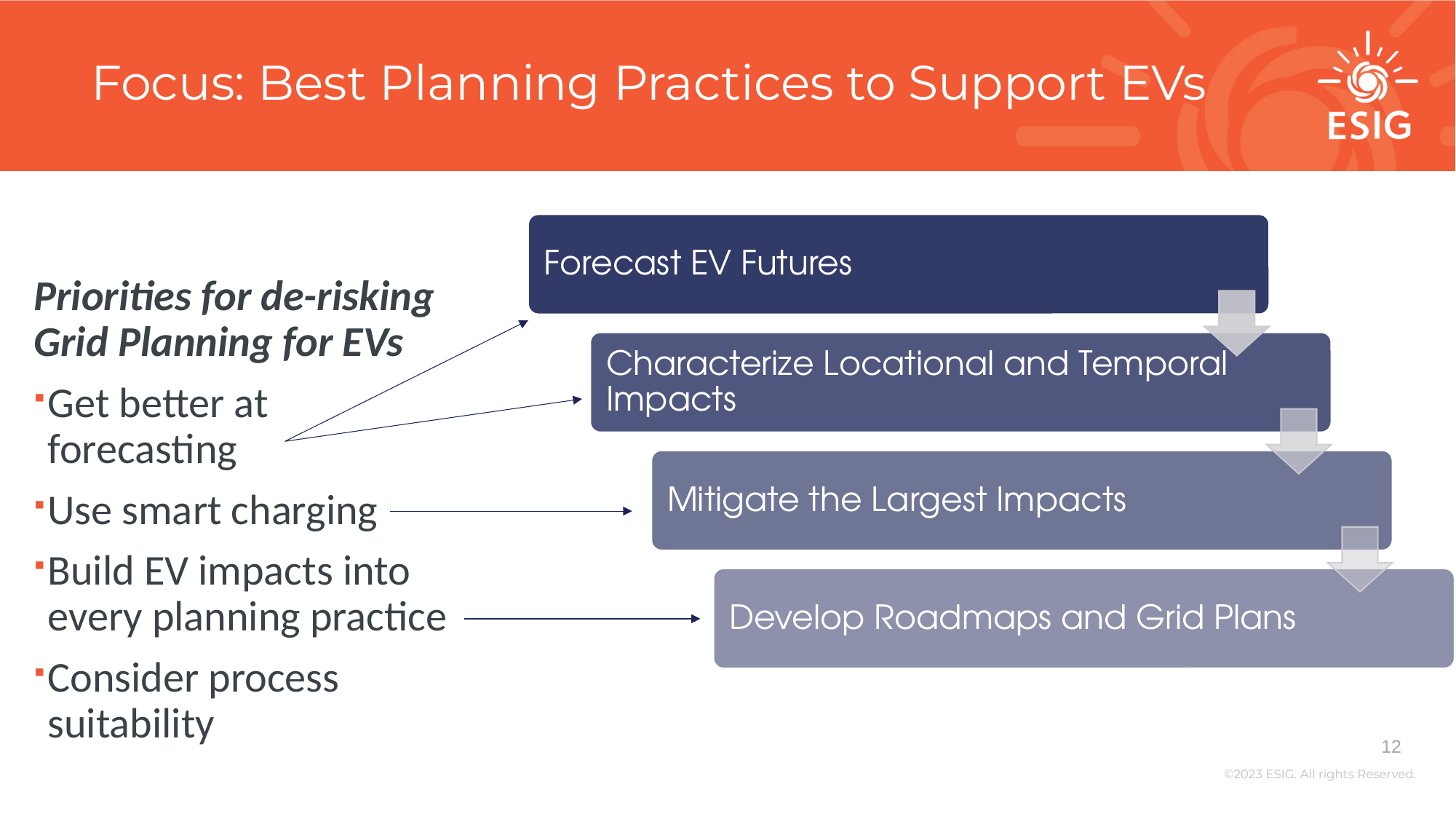

# Focus: Best Planning Practices to Support EVs
Forecast EV Futures
Characterize Locational and Temporal Impacts
Mitigate the Largest Impacts
Develop Roadmaps and Grid Plans

Priorities for de-risking Grid Planning for EVs
Get better at forecasting
Use smart charging
Build EV impacts into every planning practice
Consider process suitability